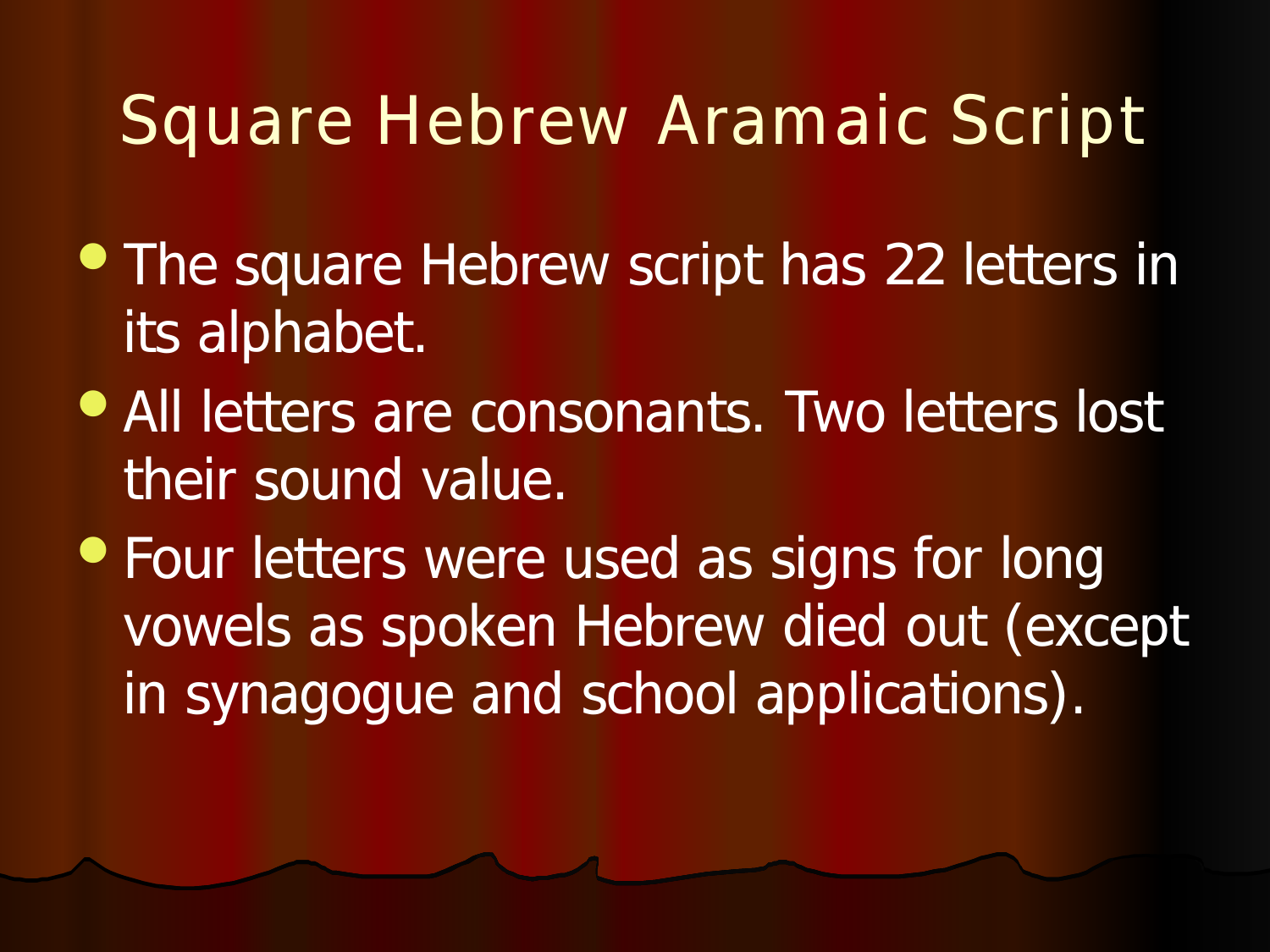

# Square Hebrew Aramaic Script
The square Hebrew script has 22 letters in its alphabet.
All letters are consonants. Two letters lost their sound value.
Four letters were used as signs for long vowels as spoken Hebrew died out (except in synagogue and school applications).